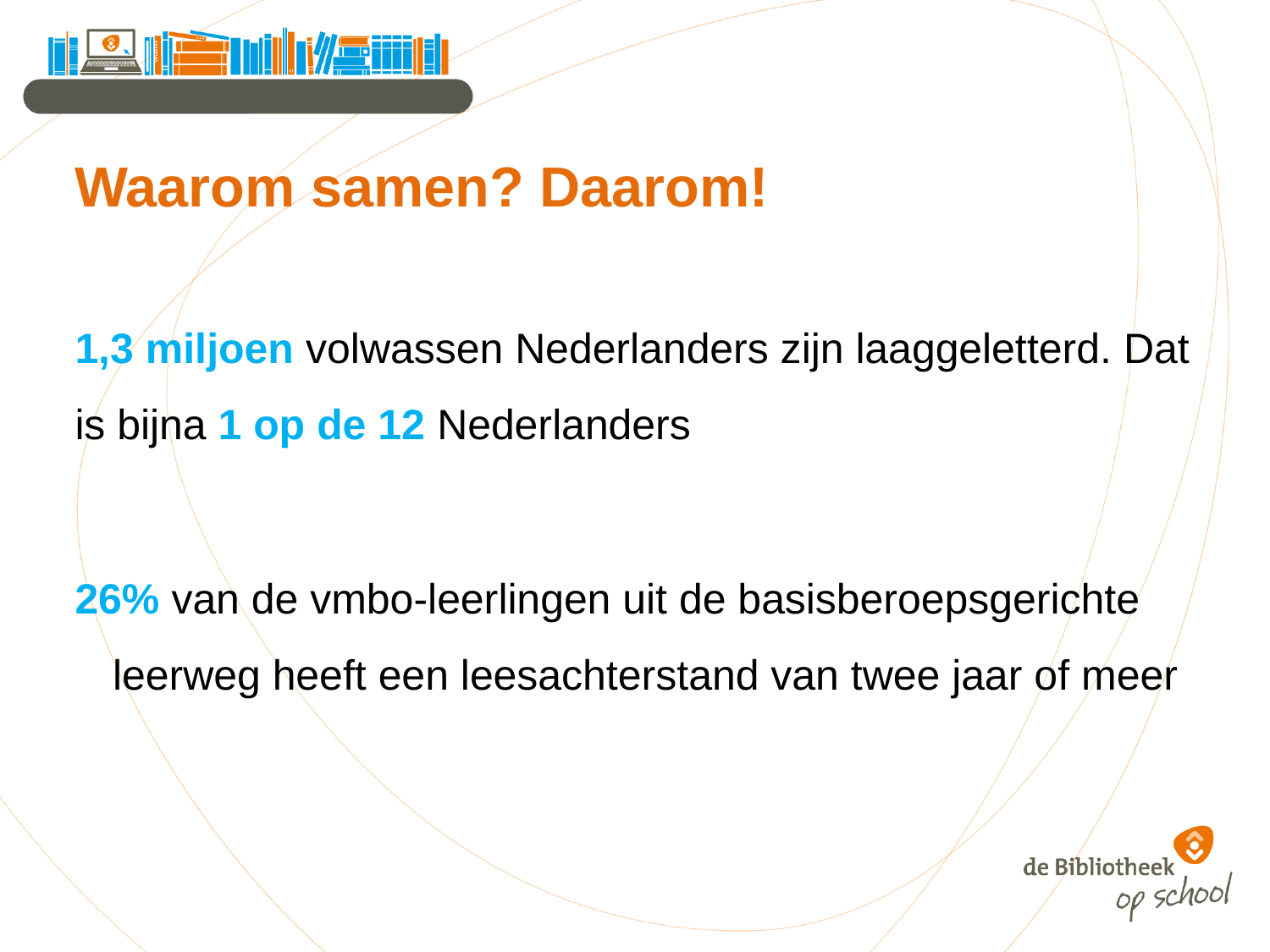

Waarom samen? Daarom!
# 1,3 miljoen volwassen Nederlanders zijn laaggeletterd. Dat is bijna 1 op de 12 Nederlanders

26% van de vmbo-leerlingen uit de basisberoepsgerichte leerweg heeft een leesachterstand van twee jaar of meer